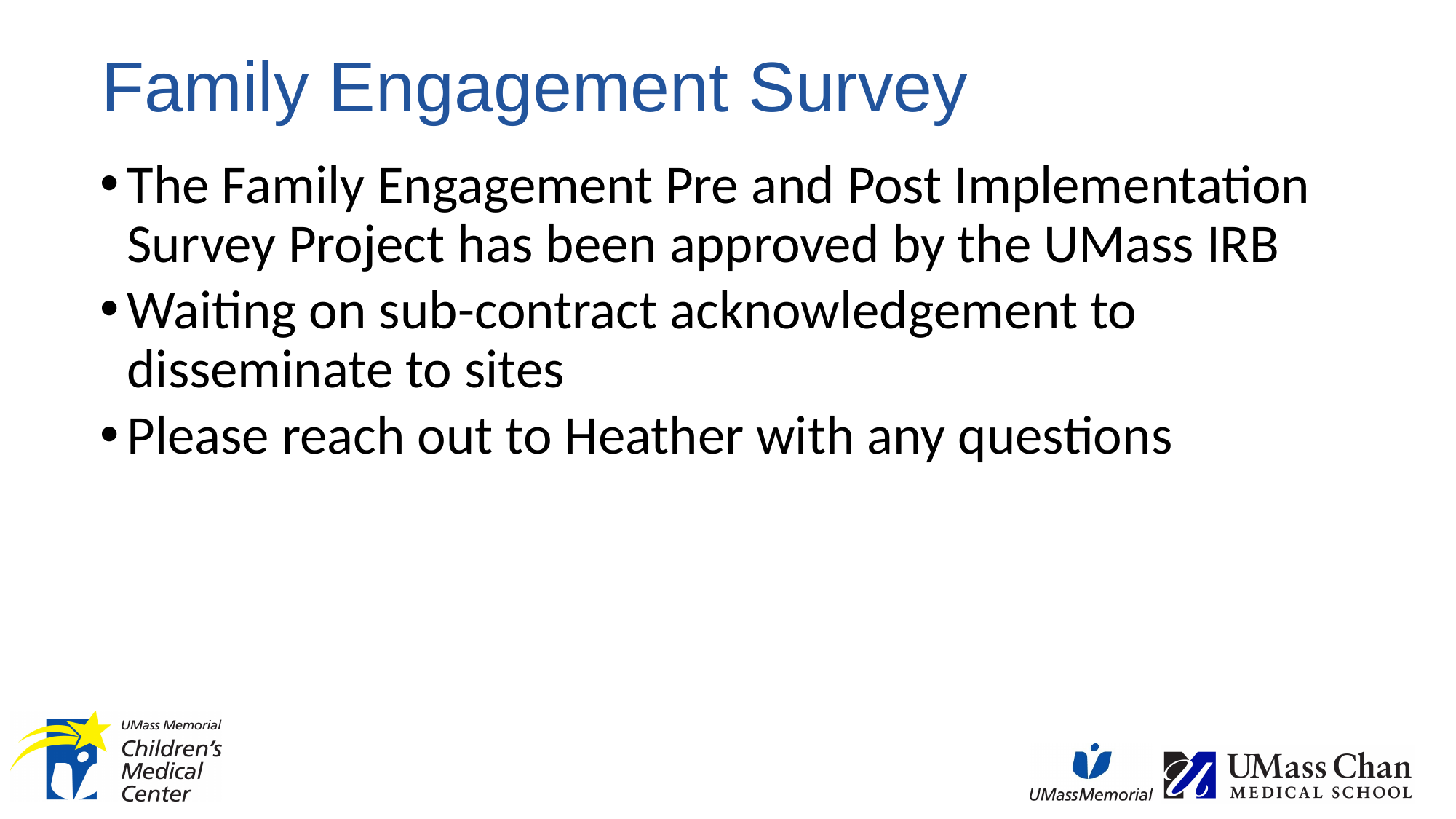

# Family Engagement Survey
The Family Engagement Pre and Post Implementation Survey Project has been approved by the UMass IRB
Waiting on sub-contract acknowledgement to disseminate to sites
Please reach out to Heather with any questions